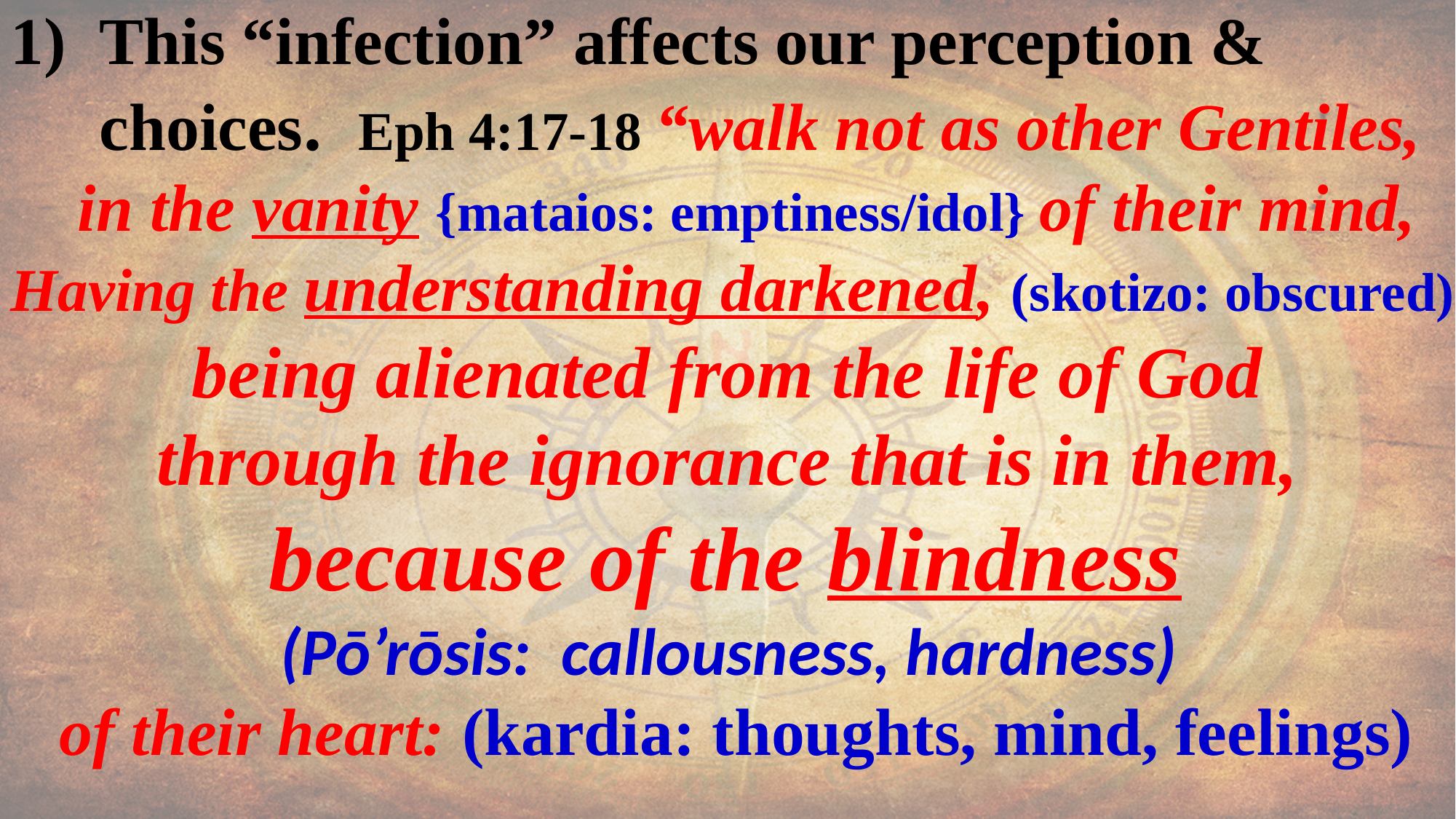

This “infection” affects our perception & choices.  Eph 4:17-18 “walk not as other Gentiles,
    in the vanity {mataios: emptiness/idol} of their mind,
Having the understanding darkened, (skotizo: obscured)
being alienated from the life of God
through the ignorance that is in them,
because of the blindness
(Pō’rōsis:  callousness, hardness)
of their heart: (kardia: thoughts, mind, feelings)